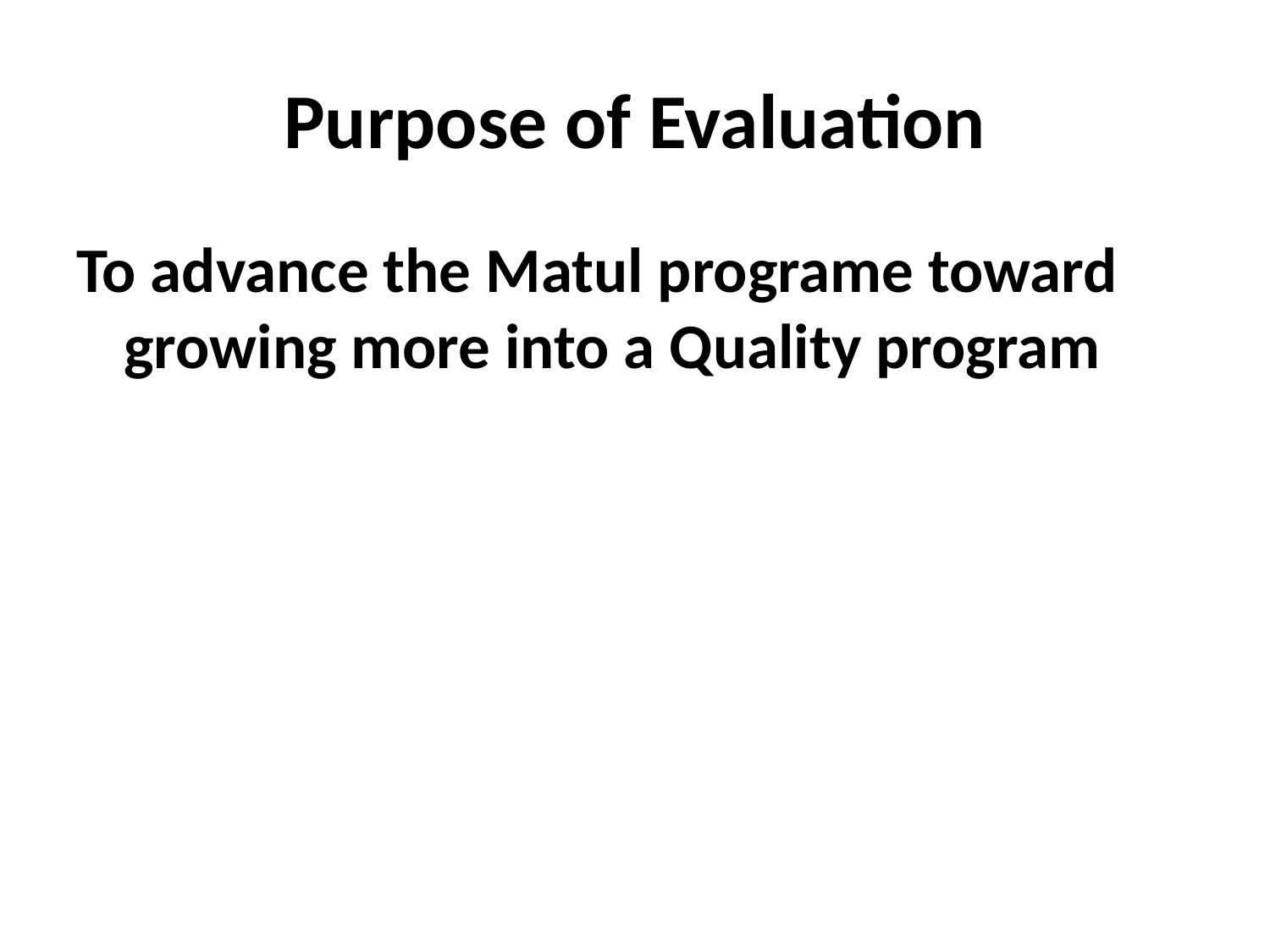

# Purpose of Evaluation
To advance the Matul programe toward growing more into a Quality program